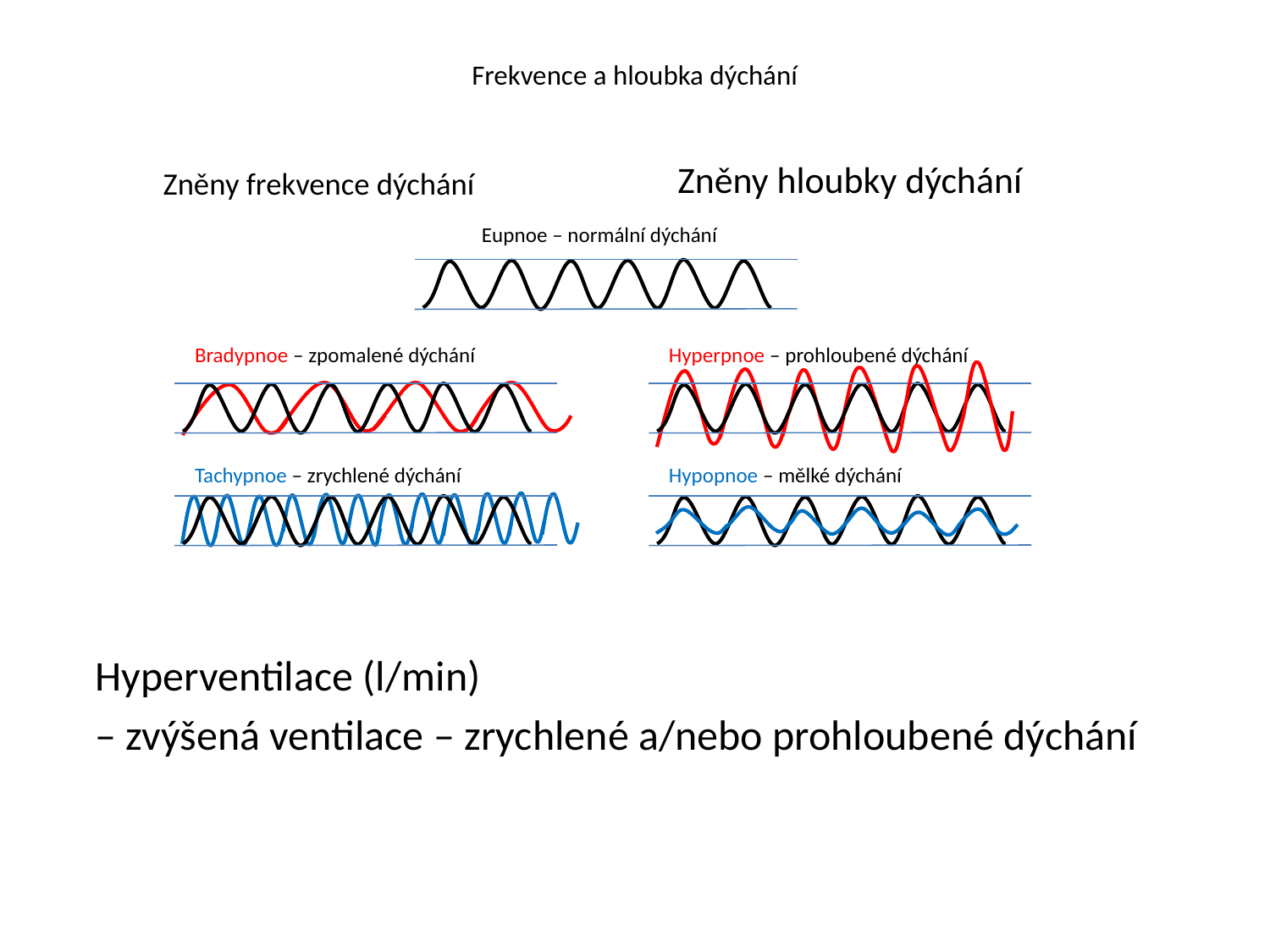

# Frekvence a hloubka dýchání
Zněny hloubky dýchání
Zněny frekvence dýchání
Eupnoe – normální dýchání

Bradypnoe – zpomalené dýchání
Hyperpnoe – prohloubené dýchání

Tachypnoe – zrychlené dýchání
Hypopnoe – mělké dýchání

Hyperventilace (l/min)
– zvýšená ventilace – zrychlené a/nebo prohloubené dýchání